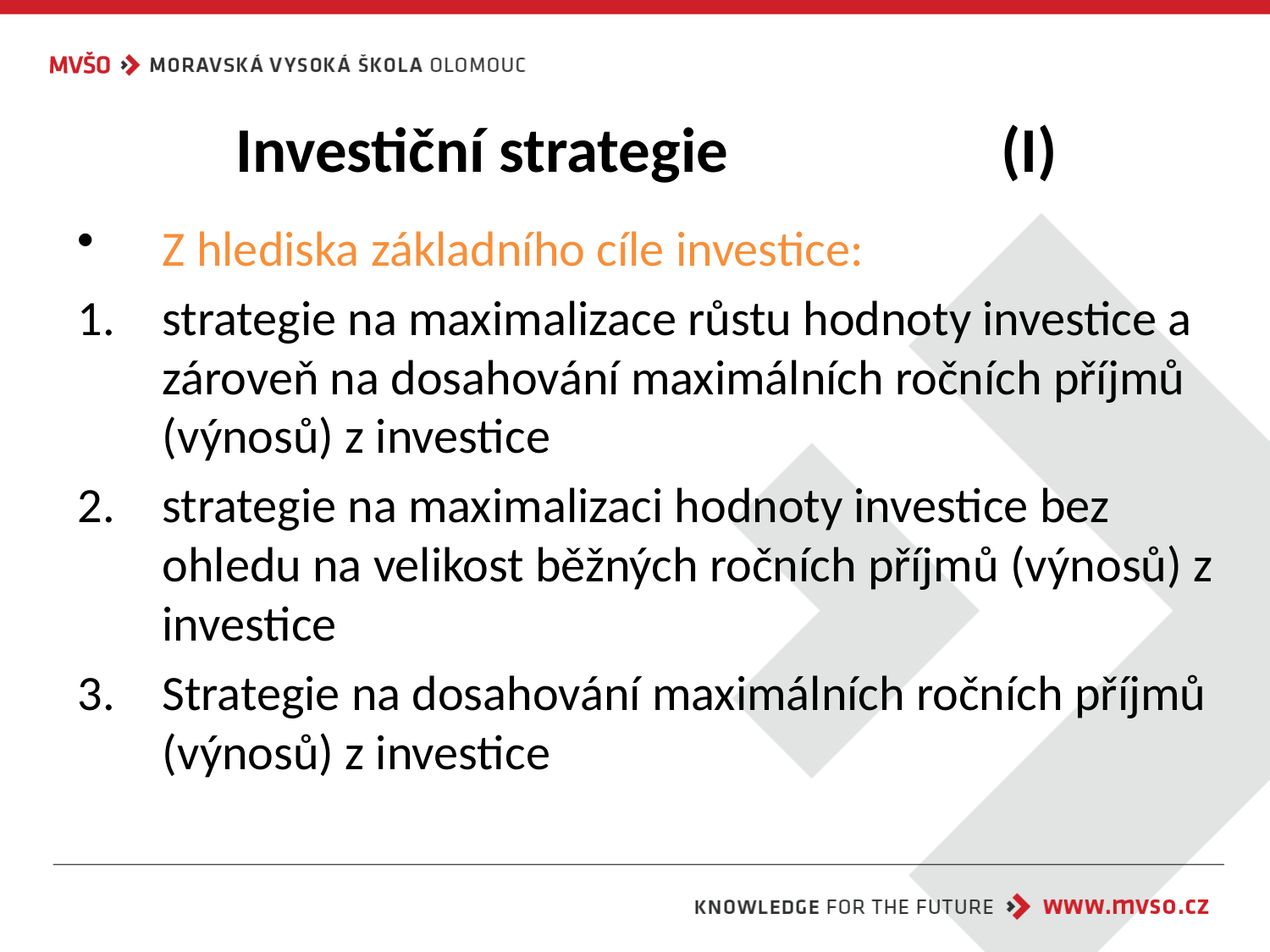

# Investiční strategie                   (I)
Z hlediska základního cíle investice:
strategie na maximalizace růstu hodnoty investice a zároveň na dosahování maximálních ročních příjmů (výnosů) z investice
strategie na maximalizaci hodnoty investice bez ohledu na velikost běžných ročních příjmů (výnosů) z investice
Strategie na dosahování maximálních ročních příjmů (výnosů) z investice